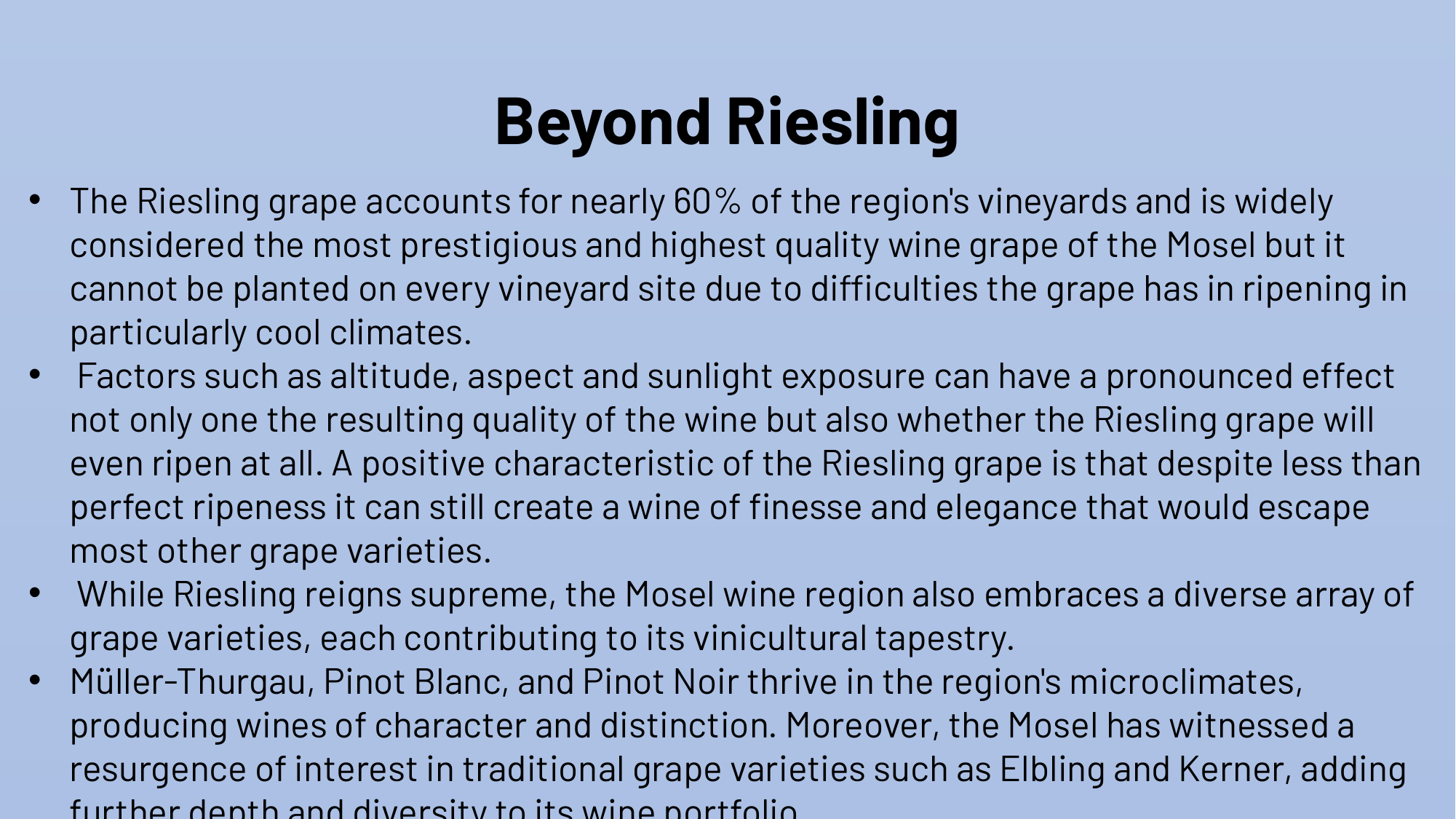

# Beyond Riesling
The Riesling grape accounts for nearly 60% of the region's vineyards and is widely considered the most prestigious and highest quality wine grape of the Mosel but it cannot be planted on every vineyard site due to difficulties the grape has in ripening in particularly cool climates.
 Factors such as altitude, aspect and sunlight exposure can have a pronounced effect not only one the resulting quality of the wine but also whether the Riesling grape will even ripen at all. A positive characteristic of the Riesling grape is that despite less than perfect ripeness it can still create a wine of finesse and elegance that would escape most other grape varieties.
 While Riesling reigns supreme, the Mosel wine region also embraces a diverse array of grape varieties, each contributing to its vinicultural tapestry.
Müller-Thurgau, Pinot Blanc, and Pinot Noir thrive in the region's microclimates, producing wines of character and distinction. Moreover, the Mosel has witnessed a resurgence of interest in traditional grape varieties such as Elbling and Kerner, adding further depth and diversity to its wine portfolio.